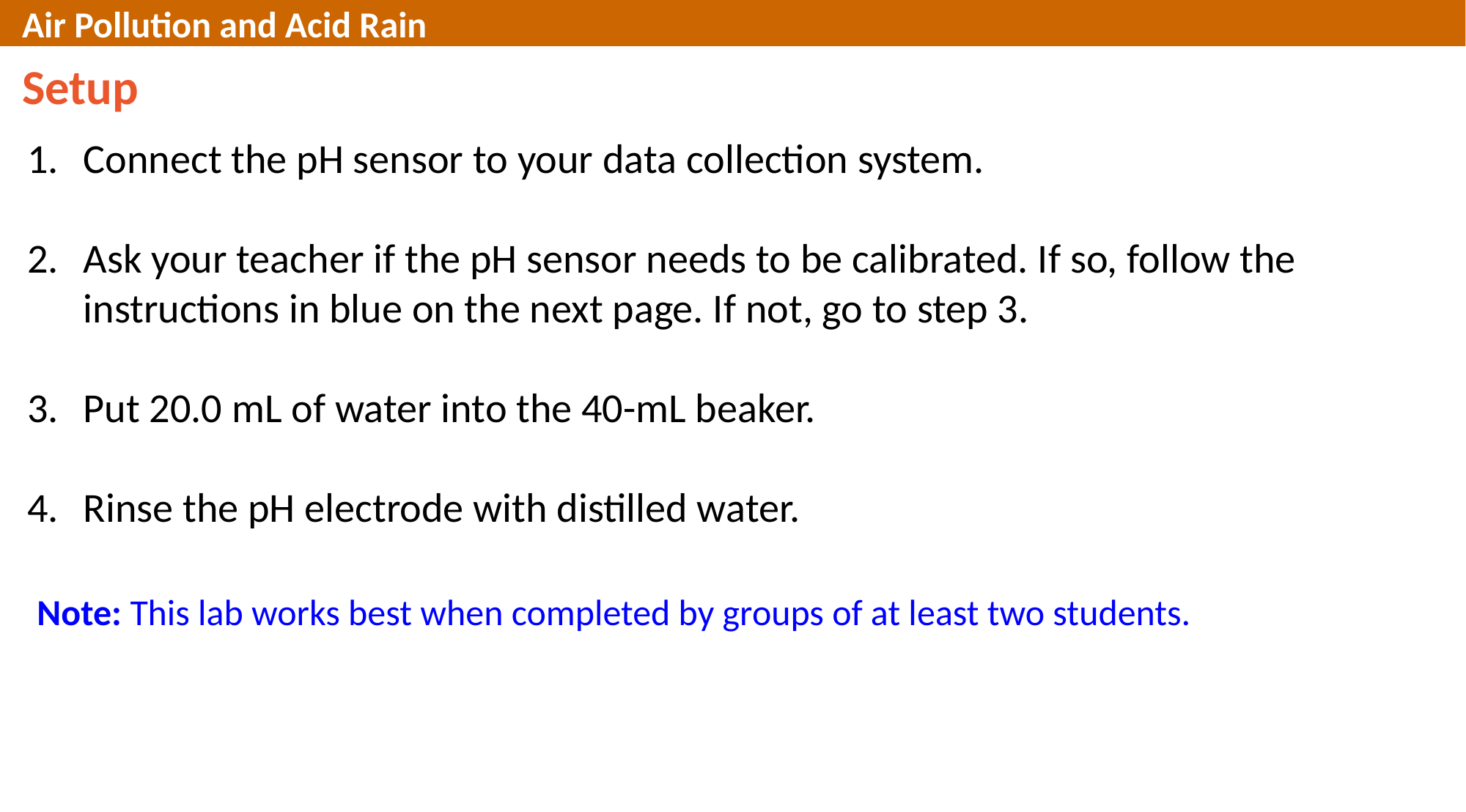

Air Pollution and Acid Rain
Setup
Connect the pH sensor to your data collection system.
Ask your teacher if the pH sensor needs to be calibrated. If so, follow the instructions in blue on the next page. If not, go to step 3.
Put 20.0 mL of water into the 40-mL beaker.
Rinse the pH electrode with distilled water.
Note: This lab works best when completed by groups of at least two students.